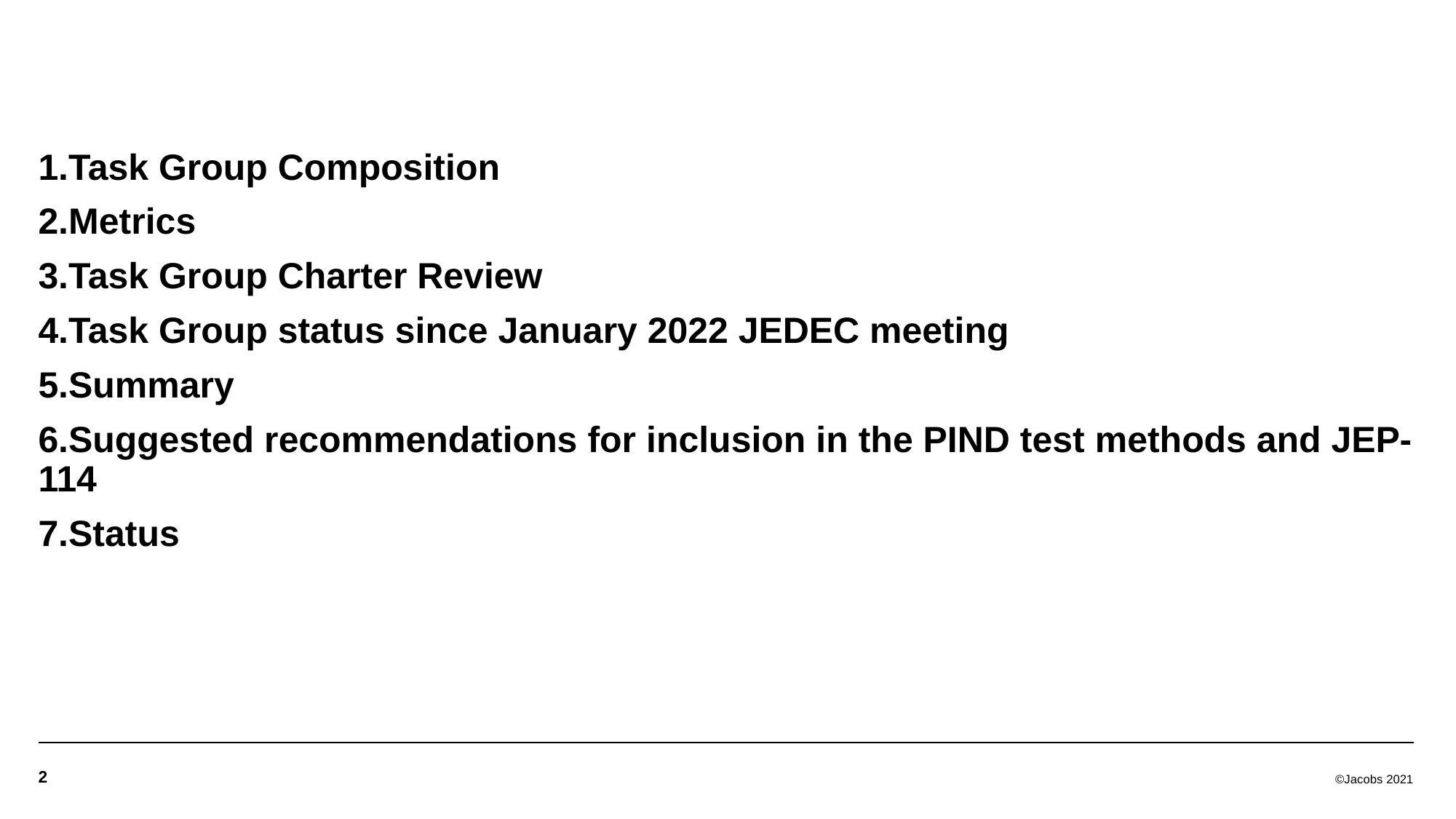

#
Task Group Composition
Metrics
Task Group Charter Review
Task Group status since January 2022 JEDEC meeting
Summary
Suggested recommendations for inclusion in the PIND test methods and JEP-114
Status
2
©Jacobs 2021